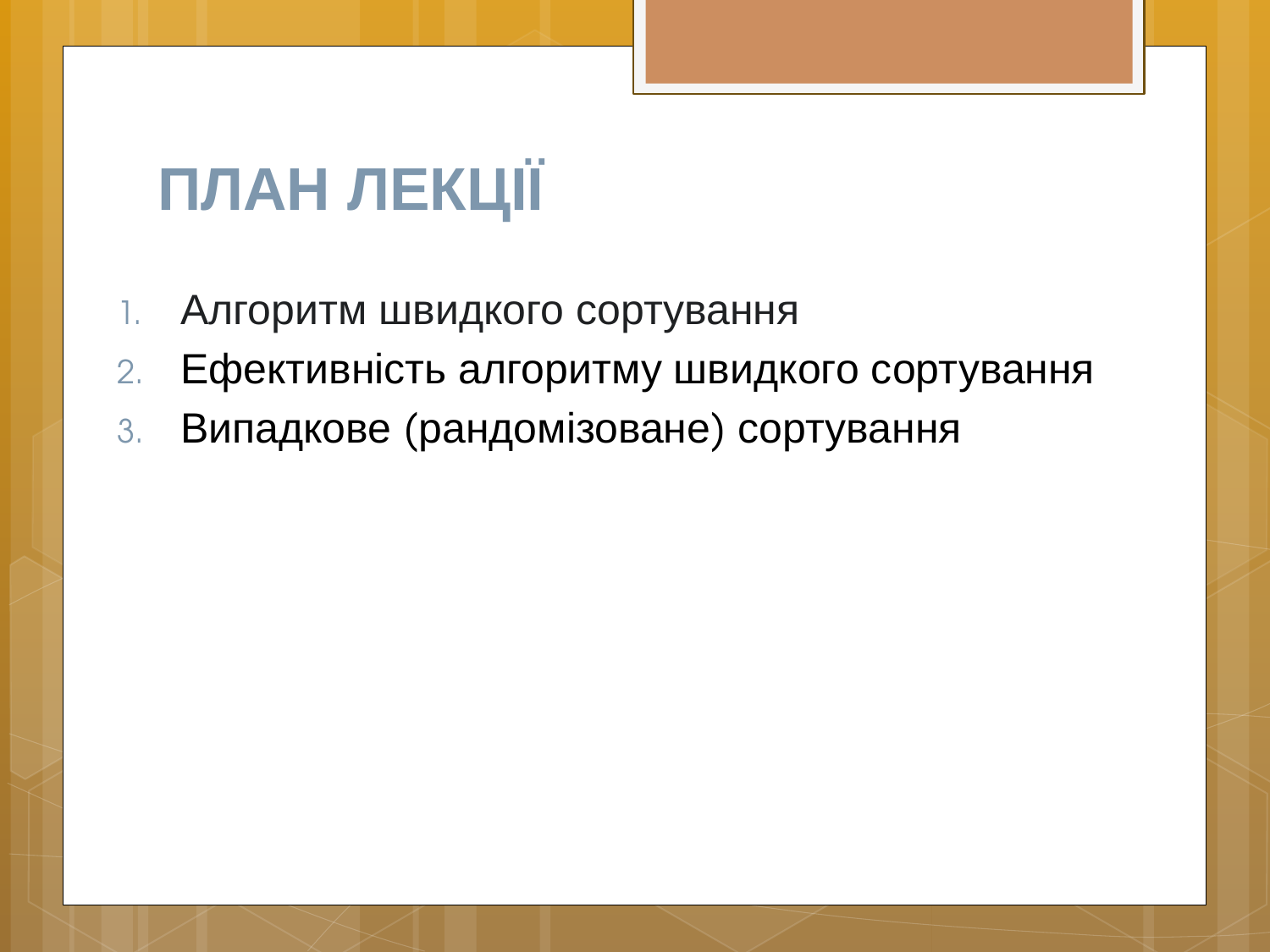

# ПЛАН ЛЕКЦІЇ
Алгоритм швидкого сортування
Ефективність алгоритму швидкого сортування
Випадкове (рандомізоване) сортування